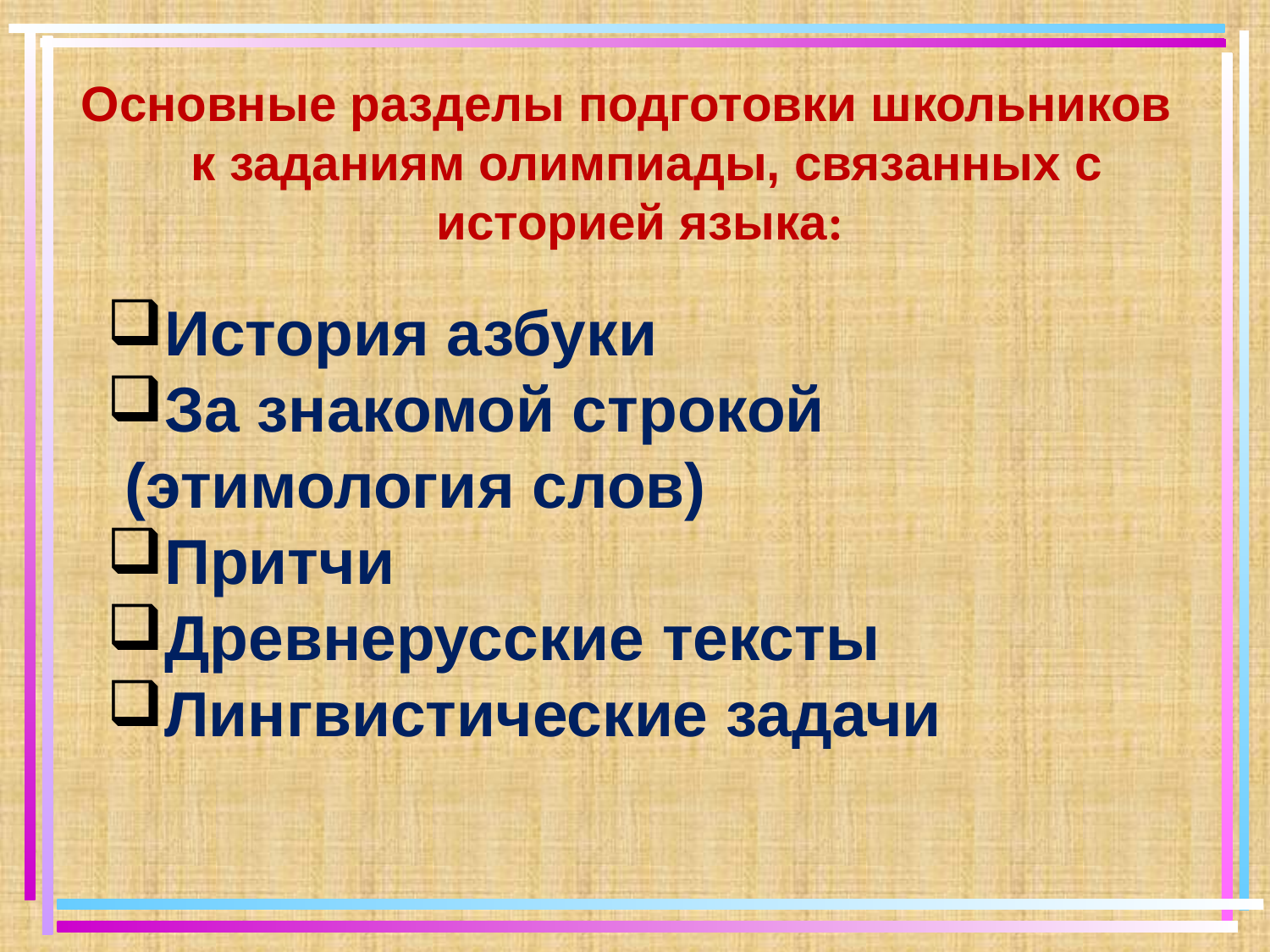

Основные разделы подготовки школьников    к заданиям олимпиады, связанных с историей языка:

История азбуки
За знакомой строкой
 (этимология слов)
Притчи
Древнерусские тексты
Лингвистические задачи